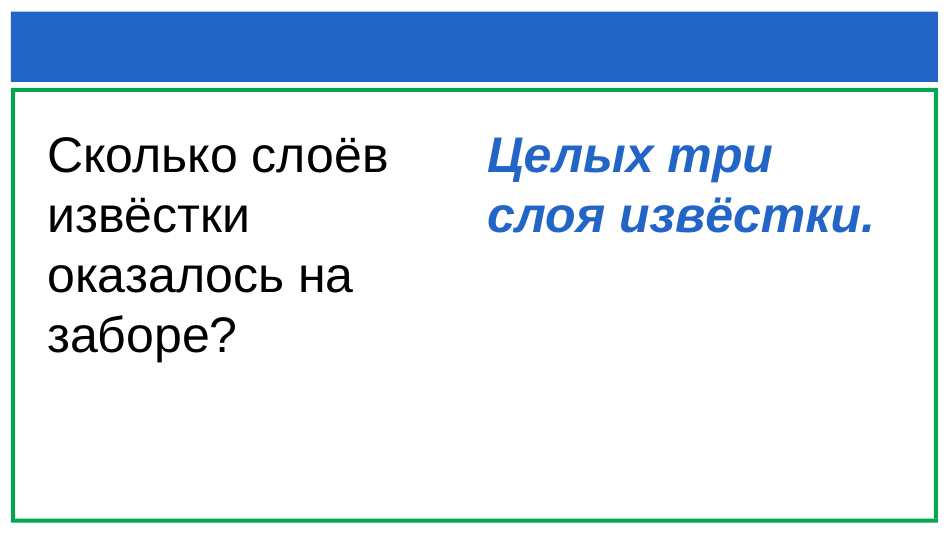

#
Сколько слоёв извёстки оказалось на заборе?
Целых три слоя извёстки.